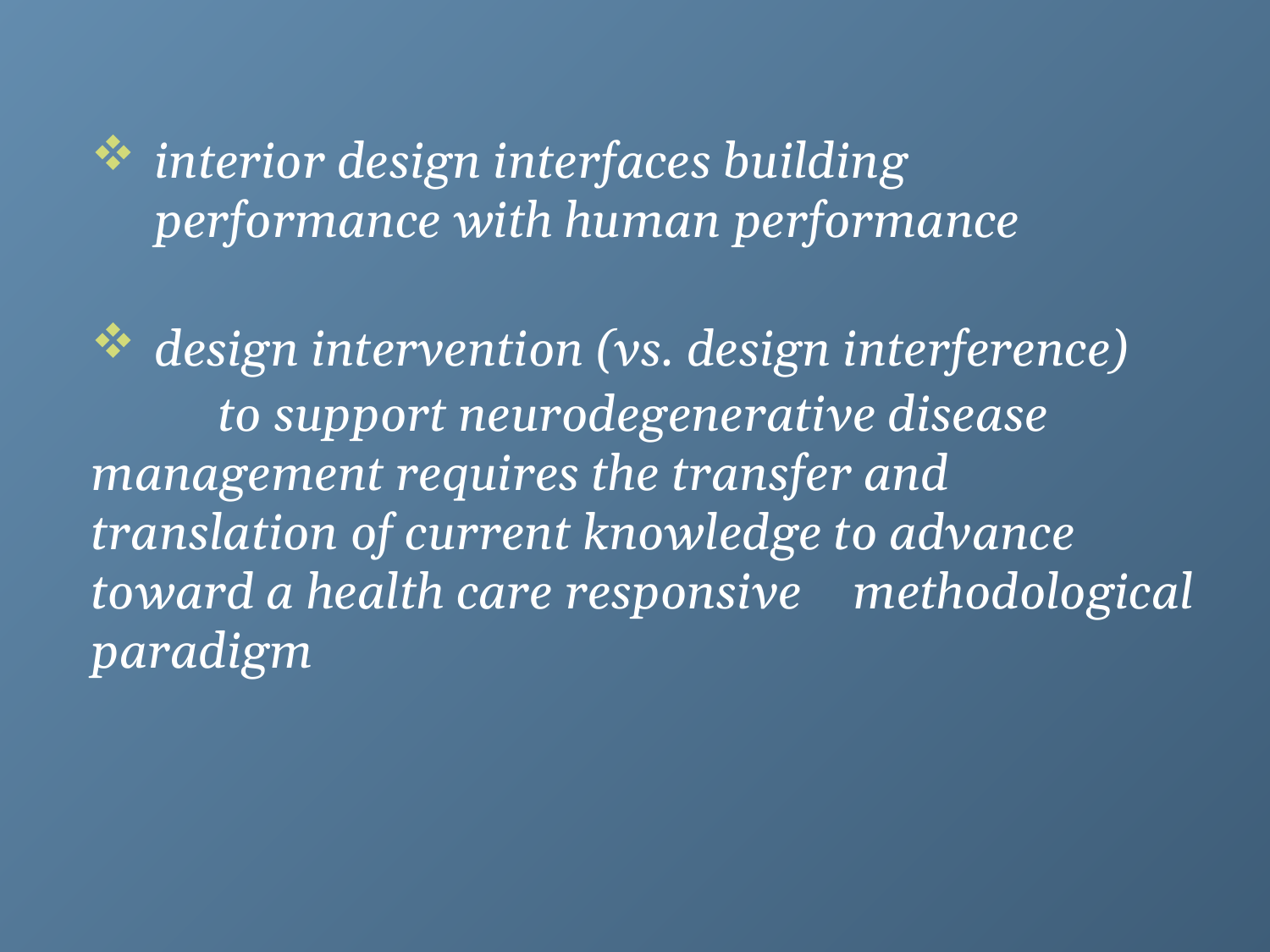

interior design interfaces building performance with human performance

design intervention (vs. design interference)
	to support neurodegenerative disease 	management requires the transfer and 	translation of current knowledge to advance 	toward a health care responsive 	methodological paradigm